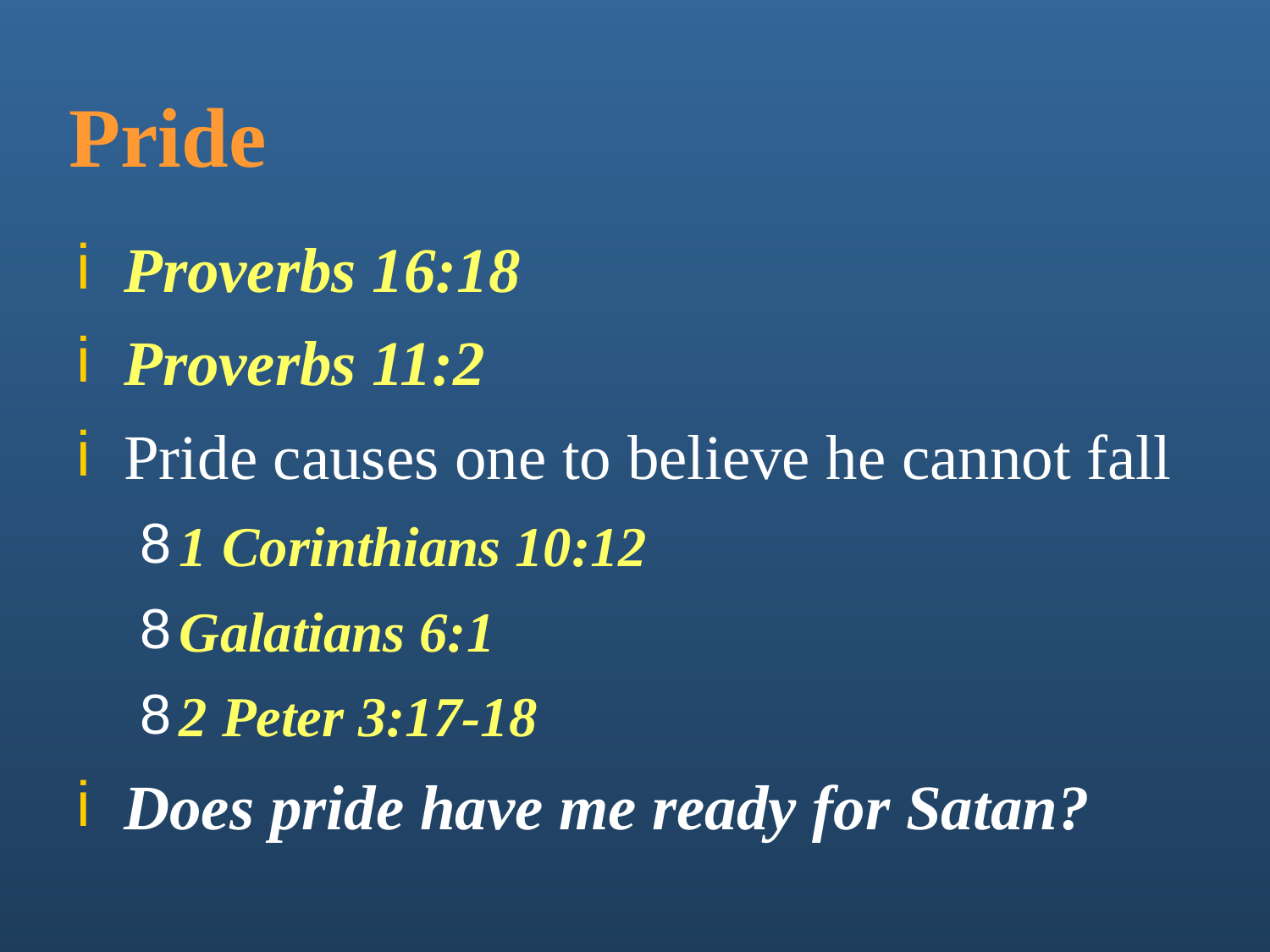

# Pride
Proverbs 16:18
Proverbs 11:2
Pride causes one to believe he cannot fall
1 Corinthians 10:12
Galatians 6:1
2 Peter 3:17-18
Does pride have me ready for Satan?